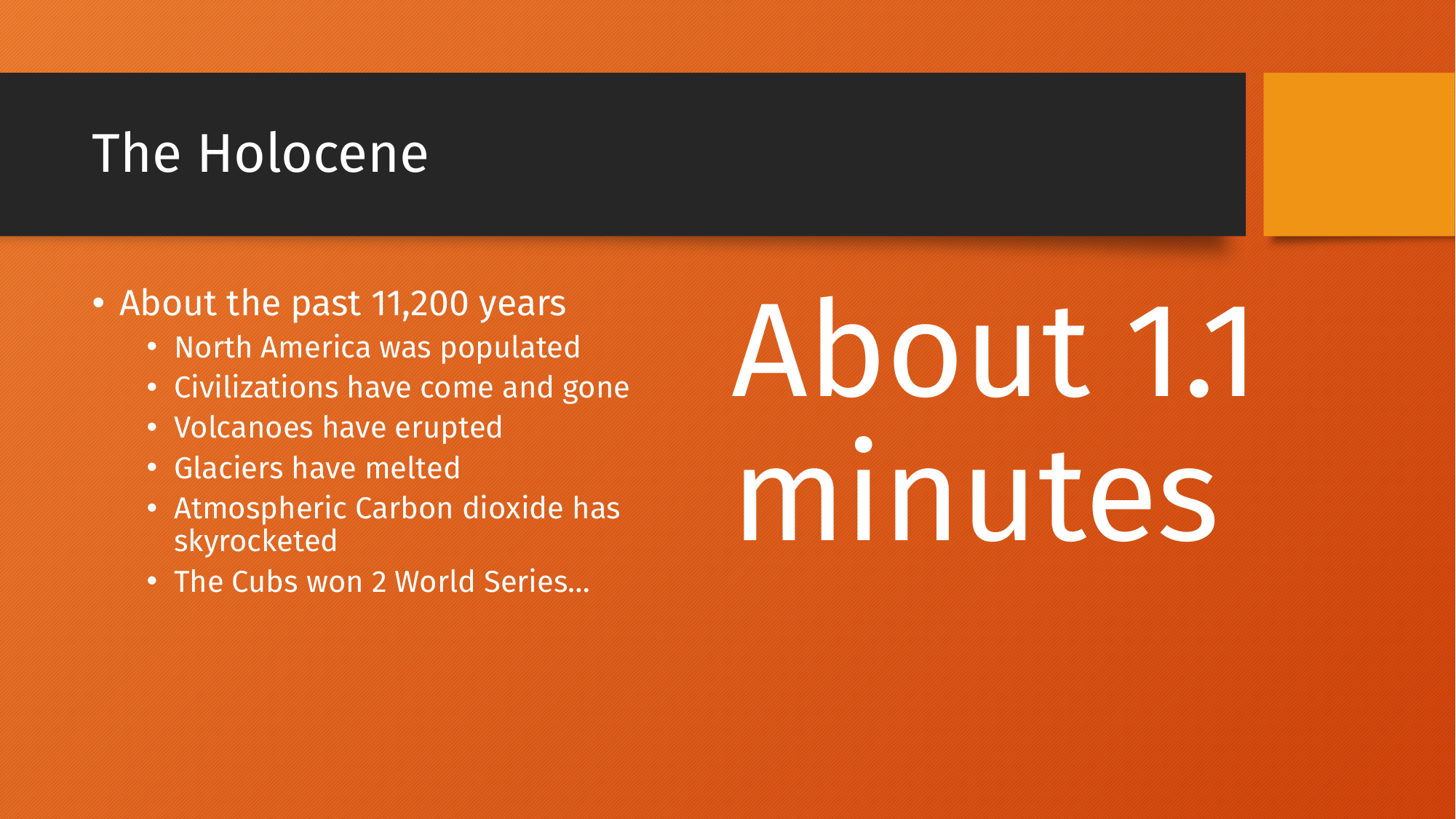

# The Holocene
About 1.1 minutes
About the past 11,200 years
North America was populated
Civilizations have come and gone
Volcanoes have erupted
Glaciers have melted
Atmospheric Carbon dioxide has skyrocketed
The Cubs won 2 World Series…